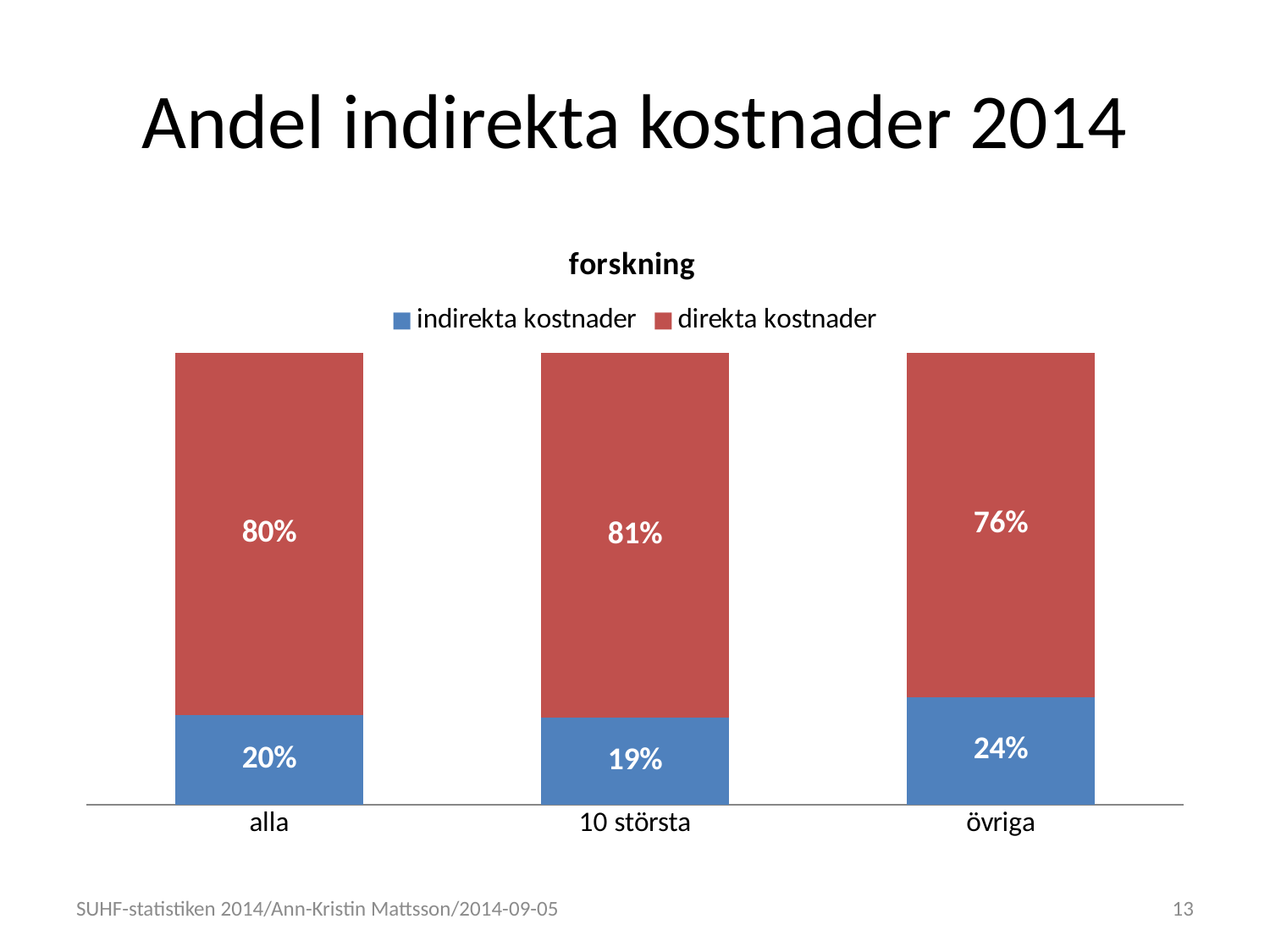

# Andel indirekta kostnader 2014

### Chart: forskning

| Category | indirekta kostnader | direkta kostnader |
|---|---|---|
| alla | 0.19846883593295167 | 0.8015311640670484 |
| 10 största | 0.19282409121559796 | 0.807175908784402 |
| övriga | 0.23877262093482296 | 0.761227379065177 |
SUHF-statistiken 2014/Ann-Kristin Mattsson/2014-09-05
13